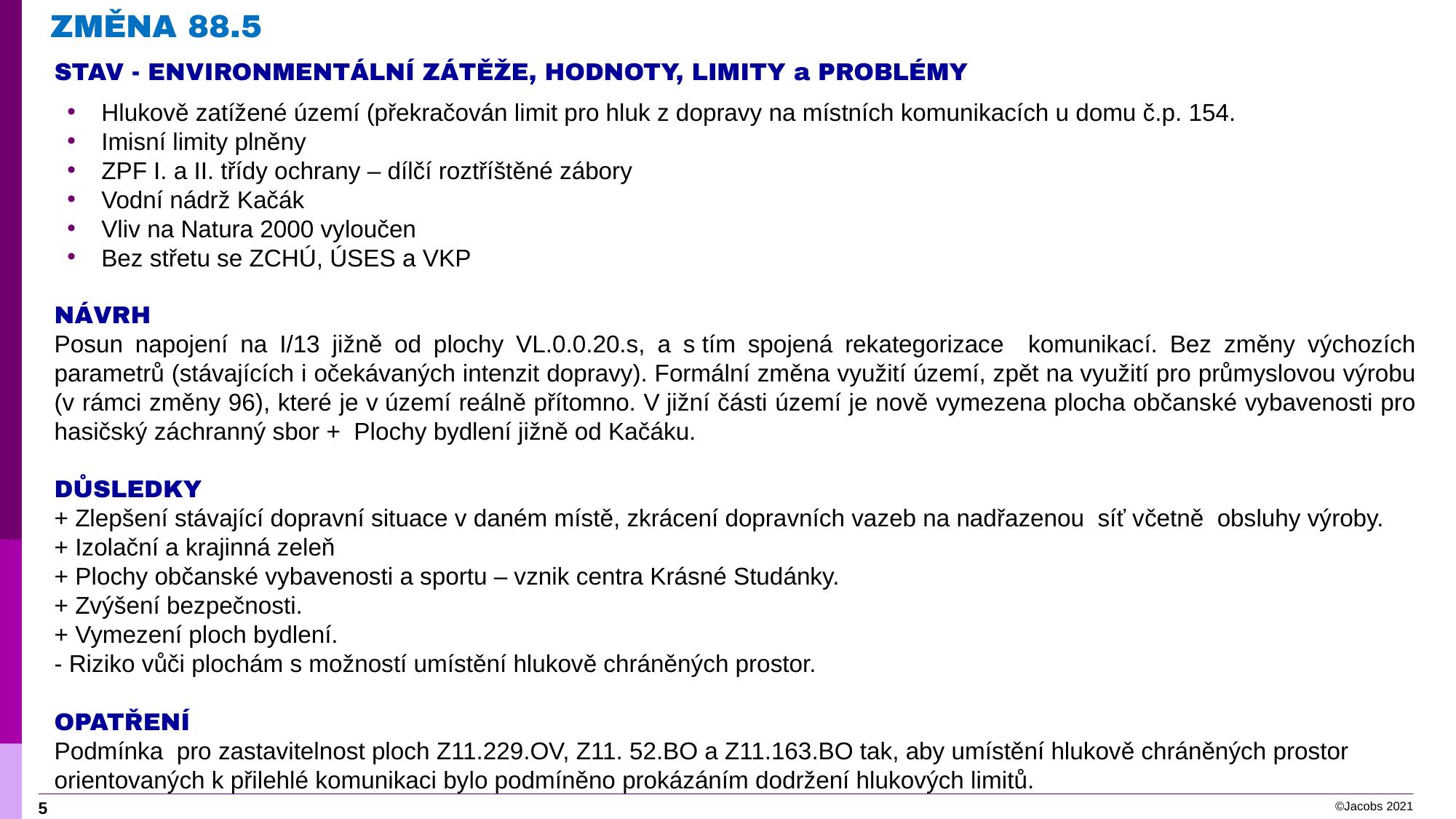

ZMĚNA 88.5
STAV - ENVIRONMENTÁLNÍ ZÁTĚŽE, HODNOTY, LIMITY a PROBLÉMY
Hlukově zatížené území (překračován limit pro hluk z dopravy na místních komunikacích u domu č.p. 154.
Imisní limity plněny
ZPF I. a II. třídy ochrany – dílčí roztříštěné zábory
Vodní nádrž Kačák
Vliv na Natura 2000 vyloučen
Bez střetu se ZCHÚ, ÚSES a VKP
NÁVRH
Posun napojení na I/13 jižně od plochy VL.0.0.20.s, a s tím spojená rekategorizace  komunikací. Bez změny výchozích parametrů (stávajících i očekávaných intenzit dopravy). Formální změna využití území, zpět na využití pro průmyslovou výrobu (v rámci změny 96), které je v území reálně přítomno. V jižní části území je nově vymezena plocha občanské vybavenosti pro hasičský záchranný sbor +  Plochy bydlení jižně od Kačáku.

DŮSLEDKY
+ Zlepšení stávající dopravní situace v daném místě, zkrácení dopravních vazeb na nadřazenou  síť včetně  obsluhy výroby.
+ Izolační a krajinná zeleň
+ Plochy občanské vybavenosti a sportu – vznik centra Krásné Studánky.
+ Zvýšení bezpečnosti.
+ Vymezení ploch bydlení.
- Riziko vůči plochám s možností umístění hlukově chráněných prostor.

OPATŘENÍ
Podmínka  pro zastavitelnost ploch Z11.229.OV, Z11. 52.BO a Z11.163.BO tak, aby umístění hlukově chráněných prostor orientovaných k přilehlé komunikaci bylo podmíněno prokázáním dodržení hlukových limitů.
©Jacobs 2021
5